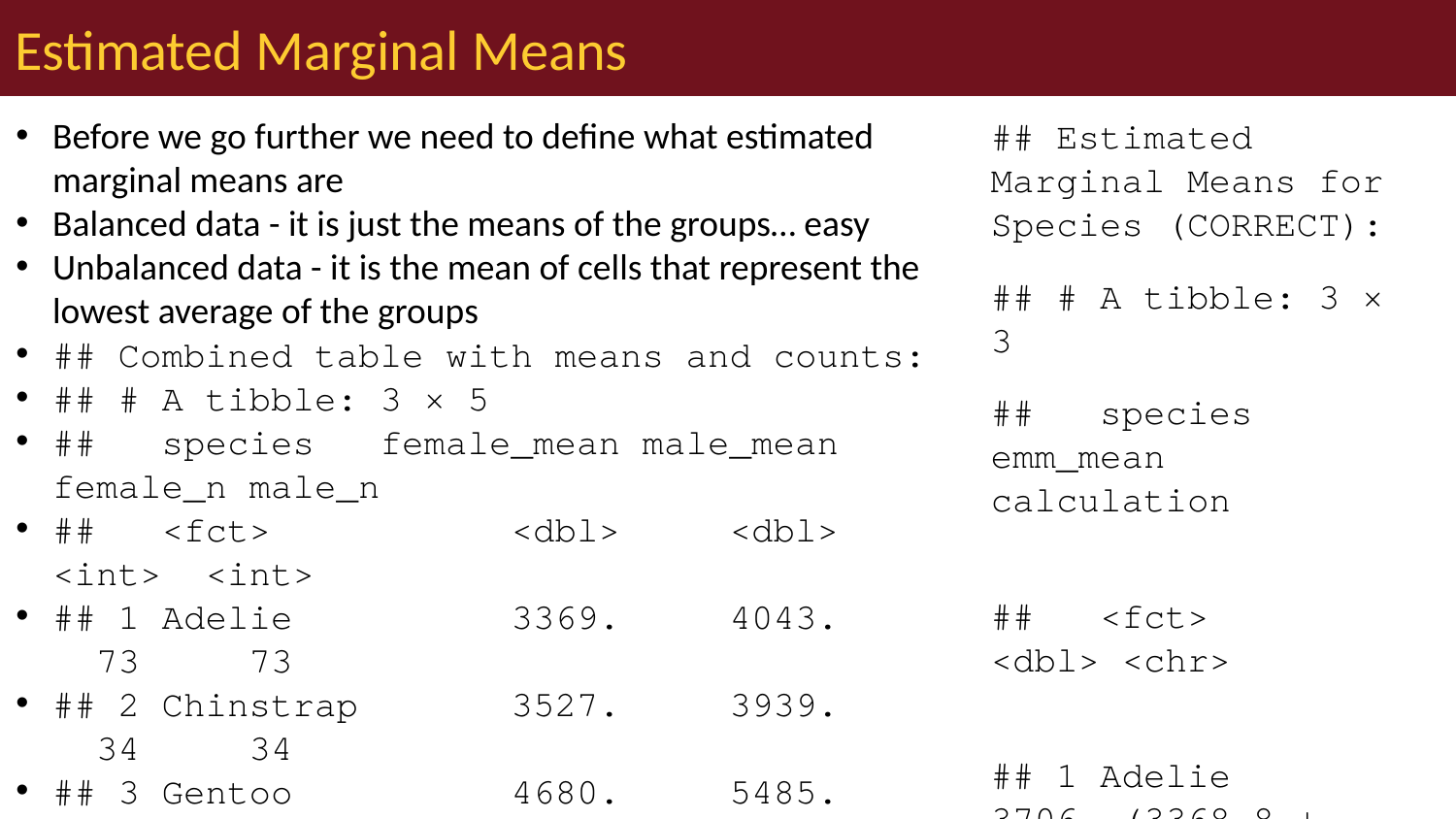

# Estimated Marginal Means
Before we go further we need to define what estimated marginal means are
Balanced data - it is just the means of the groups… easy
Unbalanced data - it is the mean of cells that represent the lowest average of the groups
## Combined table with means and counts:
## # A tibble: 3 × 5
##   species   female_mean male_mean female_n male_n
##   <fct>           <dbl>     <dbl>    <int>  <int>
## 1 Adelie          3369.     4043.       73     73
## 2 Chinstrap       3527.     3939.       34     34
## 3 Gentoo          4680.     5485.       58     61
##
##
## Regular means (WRONG for marginal means):
## # A tibble: 3 × 3
##   species   total_n regular_mean
##   <fct>       <int>        <dbl>
## 1 Adelie        146        3706.
## 2 Chinstrap      68        3733.
## 3 Gentoo        119        5092.
## Estimated Marginal Means for Species (CORRECT):
## # A tibble: 3 × 3
##   species   emm_mean calculation
##   <fct>        <dbl> <chr>
## 1 Adelie       3706. (3368.8 + 4043.5) / 2 = 3706.2
## 2 Chinstrap    3733. (3527.2 + 3939) / 2 = 3733.1
## 3 Gentoo       5082. (4679.7 + 5484.8) / 2 = 5082.3
##
##
## Comparison showing EMM calculation:
## # A tibble: 3 × 6
##   species   cell_mean_female cell_mean_male species_emm regular_mean difference
##   <fct>                <dbl>          <dbl>       <dbl>        <dbl>      <dbl>
## 1 Adelie               3369.          4043.       3706.        3706.   4.55e-13
## 2 Chinstrap            3527.          3939.       3733.        3733.   0
## 3 Gentoo               4680.          5485.       5082.        5092.  -1.01e+ 1